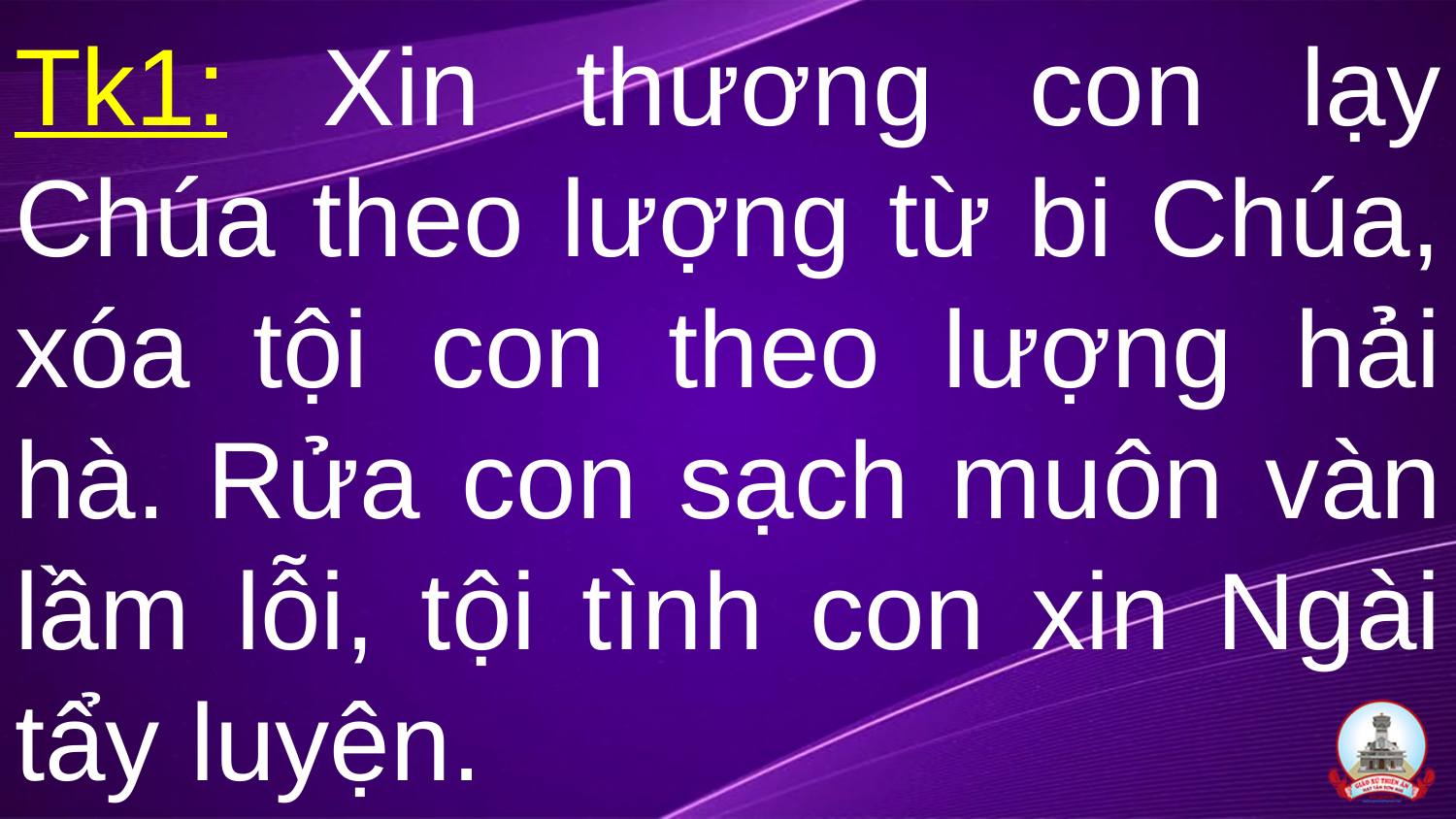

# Tk1: Xin thương con lạy Chúa theo lượng từ bi Chúa, xóa tội con theo lượng hải hà. Rửa con sạch muôn vàn lầm lỗi, tội tình con xin Ngài tẩy luyện.